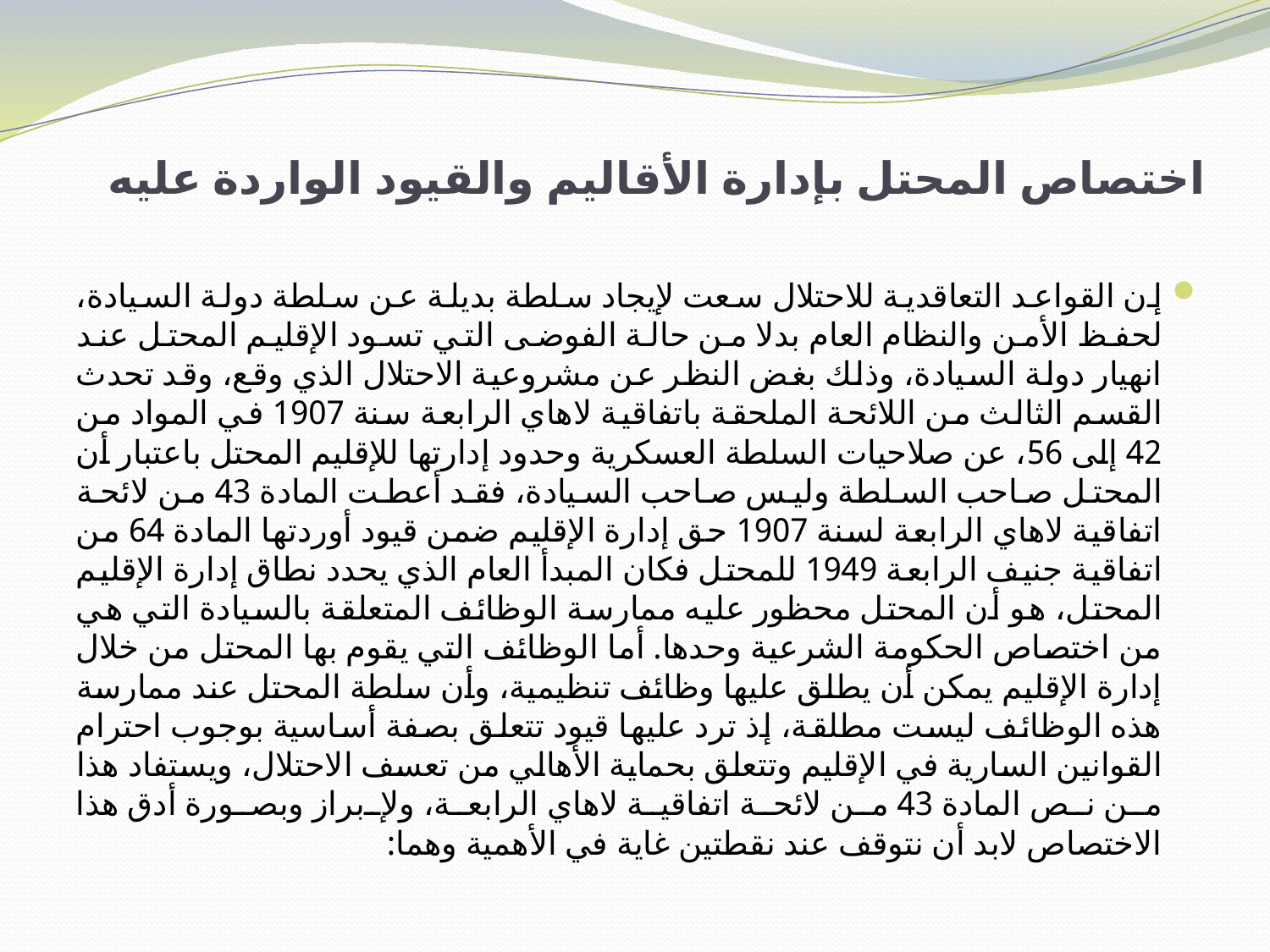

# اختصاص المحتل بإدارة الأقاليم والقيود الواردة عليه
إن القواعد التعاقدية للاحتلال سعت لإيجاد سلطة بديلة عن سلطة دولة السيادة، لحفظ الأمن والنظام العام بدلا من حالة الفوضى التي تسود الإقليم المحتل عند انهيار دولة السيادة، وذلك بغض النظر عن مشروعية الاحتلال الذي وقع، وقد تحدث القسم الثالث من اللائحة الملحقة باتفاقية لاهاي الرابعة سنة 1907 في المواد من 42 إلى 56، عن صلاحيات السلطة العسكرية وحدود إدارتها للإقليم المحتل باعتبار أن المحتل صاحب السلطة وليس صاحب السيادة، فقد أعطت المادة 43 من لائحة اتفاقية لاهاي الرابعة لسنة 1907 حق إدارة الإقليم ضمن قيود أوردتها المادة 64 من اتفاقية جنيف الرابعة 1949 للمحتل فكان المبدأ العام الذي يحدد نطاق إدارة الإقليم المحتل، هو أن المحتل محظور عليه ممارسة الوظائف المتعلقة بالسيادة التي هي من اختصاص الحكومة الشرعية وحدها. أما الوظائف التي يقوم بها المحتل من خلال إدارة الإقليم يمكن أن يطلق عليها وظائف تنظيمية، وأن سلطة المحتل عند ممارسة هذه الوظائف ليست مطلقة، إذ ترد عليها قيود تتعلق بصفة أساسية بوجوب احترام القوانين السارية في الإقليم وتتعلق بحماية الأهالي من تعسف الاحتلال، ويستفاد هذا من نص المادة 43 من لائحة اتفاقية لاهاي الرابعة، ولإبراز وبصورة أدق هذا الاختصاص لابد أن نتوقف عند نقطتين غاية في الأهمية وهما: